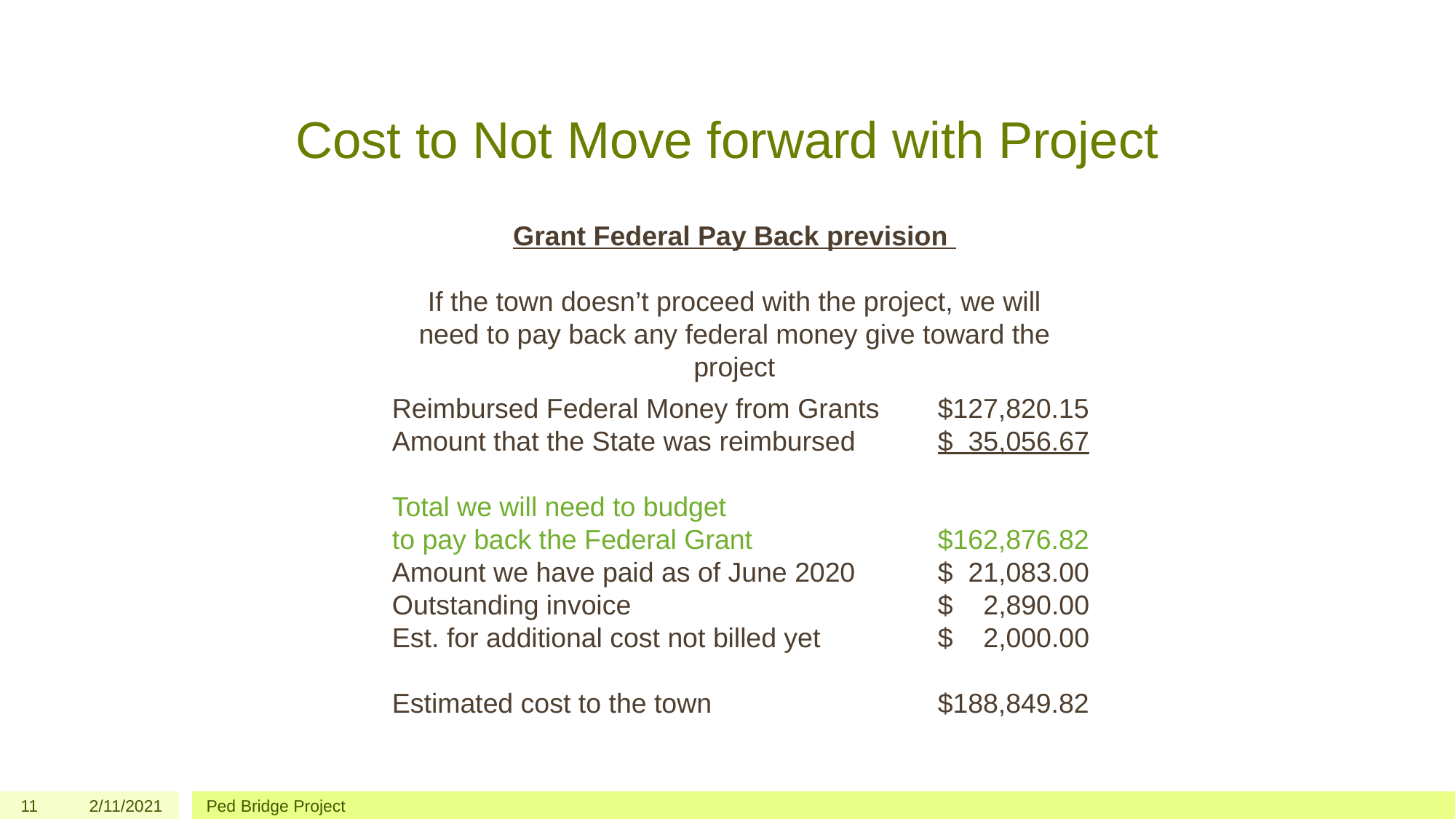

# Cost to Not Move forward with Project
Grant Federal Pay Back prevision

If the town doesn’t proceed with the project, we will need to pay back any federal money give toward the project
Reimbursed Federal Money from Grants	$127,820.15
Amount that the State was reimbursed 	$  35,056.67

Total we will need to budget
to pay back the Federal Grant		$162,876.82
Amount we have paid as of June 2020	$  21,083.00
Outstanding invoice			$    2,890.00
Est. for additional cost not billed yet		$    2,000.00

Estimated cost to the town			$188,849.82

11
2/11/2021
Ped Bridge Project